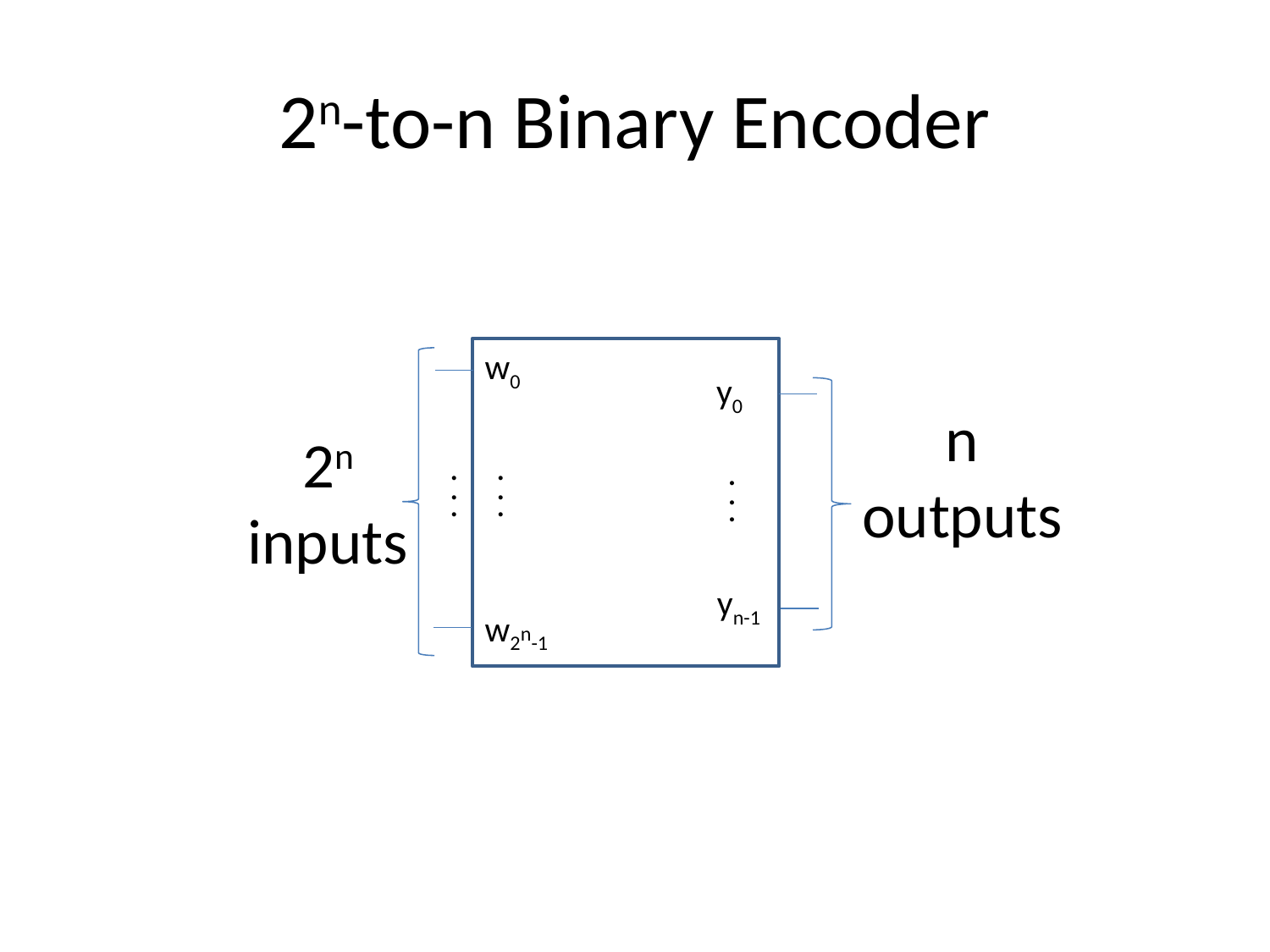

# 2n-to-n Binary Encoder

w0

y0

n outputs
2n inputs
.
.
.
.
.
.
.
.
.
yn-1
w2n-1